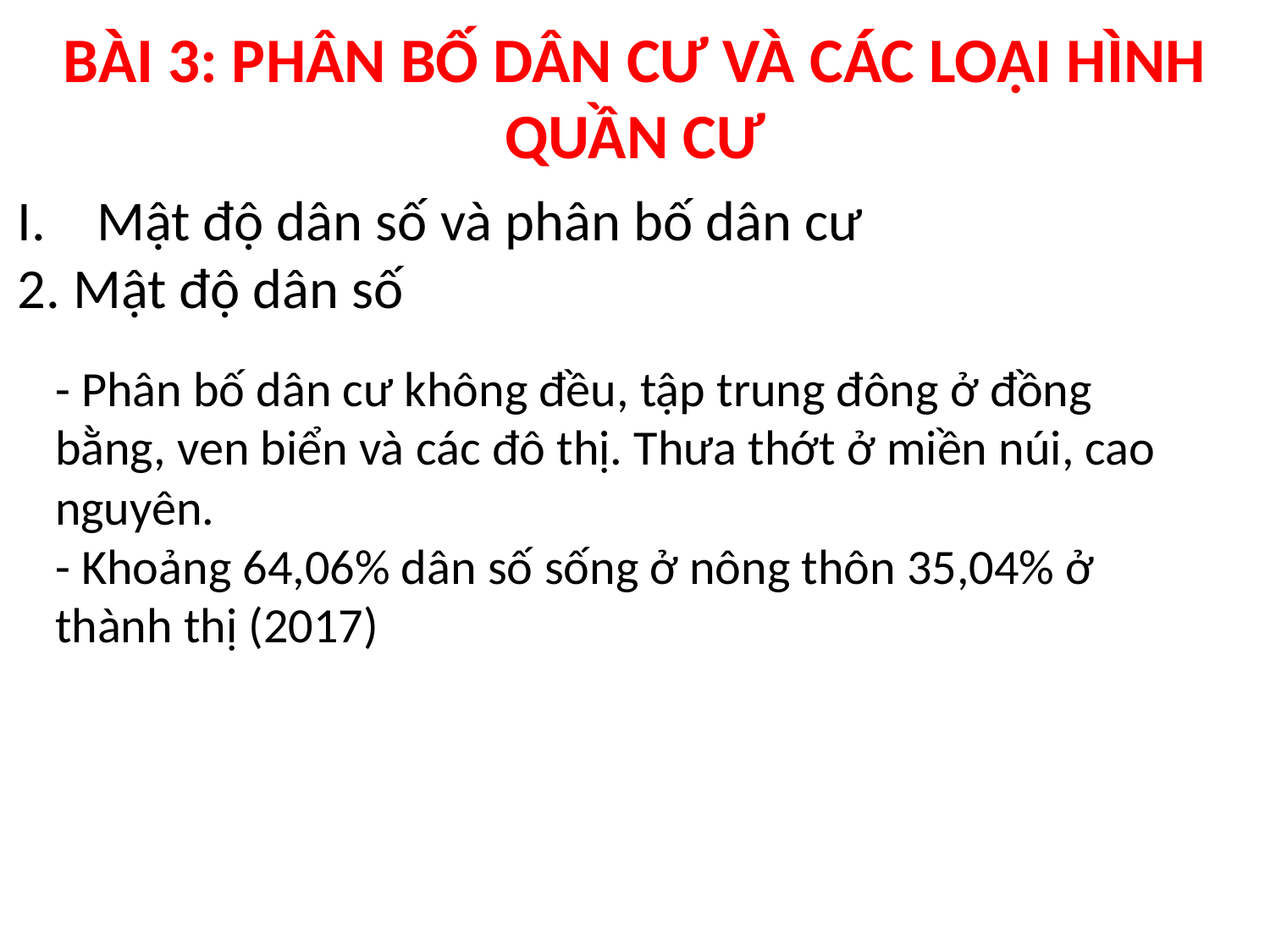

BÀI 3: PHÂN BỐ DÂN CƯ VÀ CÁC LOẠI HÌNH QUẦN CƯ
Mật độ dân số và phân bố dân cư
2. Mật độ dân số
- Phân bố dân cư không đều, tập trung đông ở đồng bằng, ven biển và các đô thị. Thưa thớt ở miền núi, cao nguyên.
- Khoảng 64,06% dân số sống ở nông thôn 35,04% ở thành thị (2017)